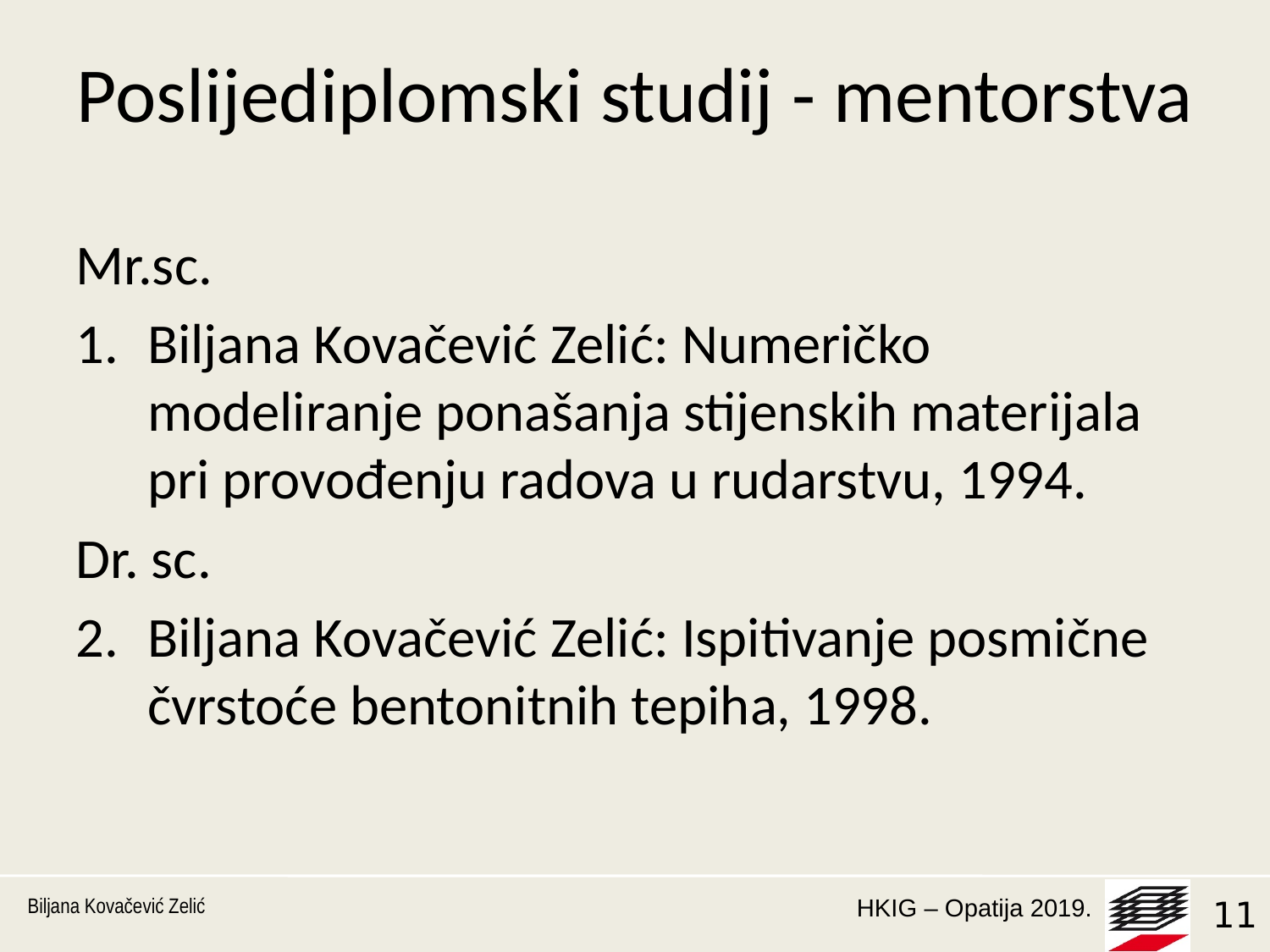

# Poslijediplomski studij - mentorstva
Mr.sc.
Biljana Kovačević Zelić: Numeričko modeliranje ponašanja stijenskih materijala pri provođenju radova u rudarstvu, 1994.
Dr. sc.
Biljana Kovačević Zelić: Ispitivanje posmične čvrstoće bentonitnih tepiha, 1998.

Biljana Kovačević Zelić
11